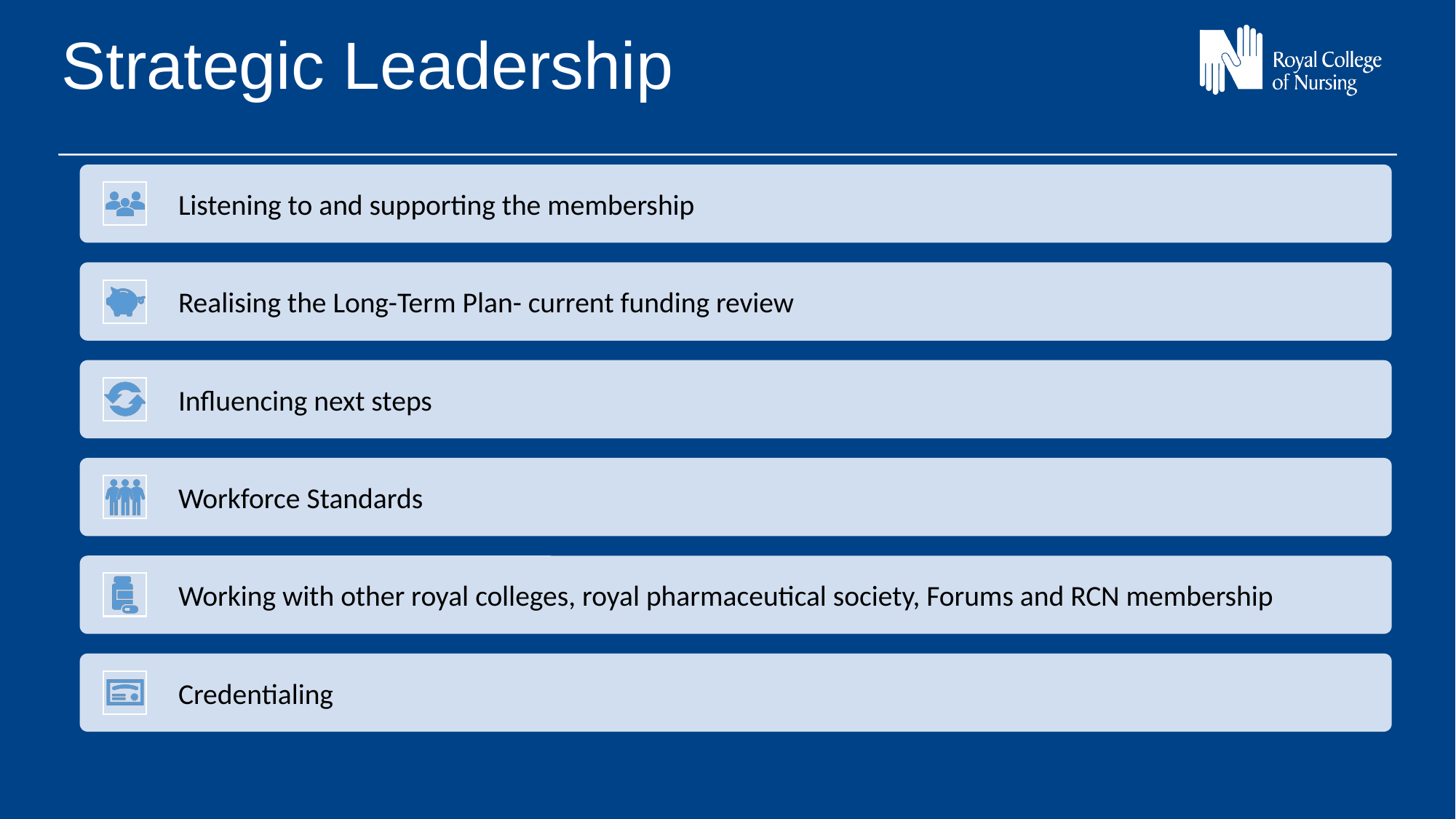

Strategic Leadership
Listening to and supporting the membership
Realising the Long-Term Plan- current funding review
Influencing next steps
Workforce Standards
Working with other royal colleges, royal pharmaceutical society, Forums and RCN membership
Credentialing